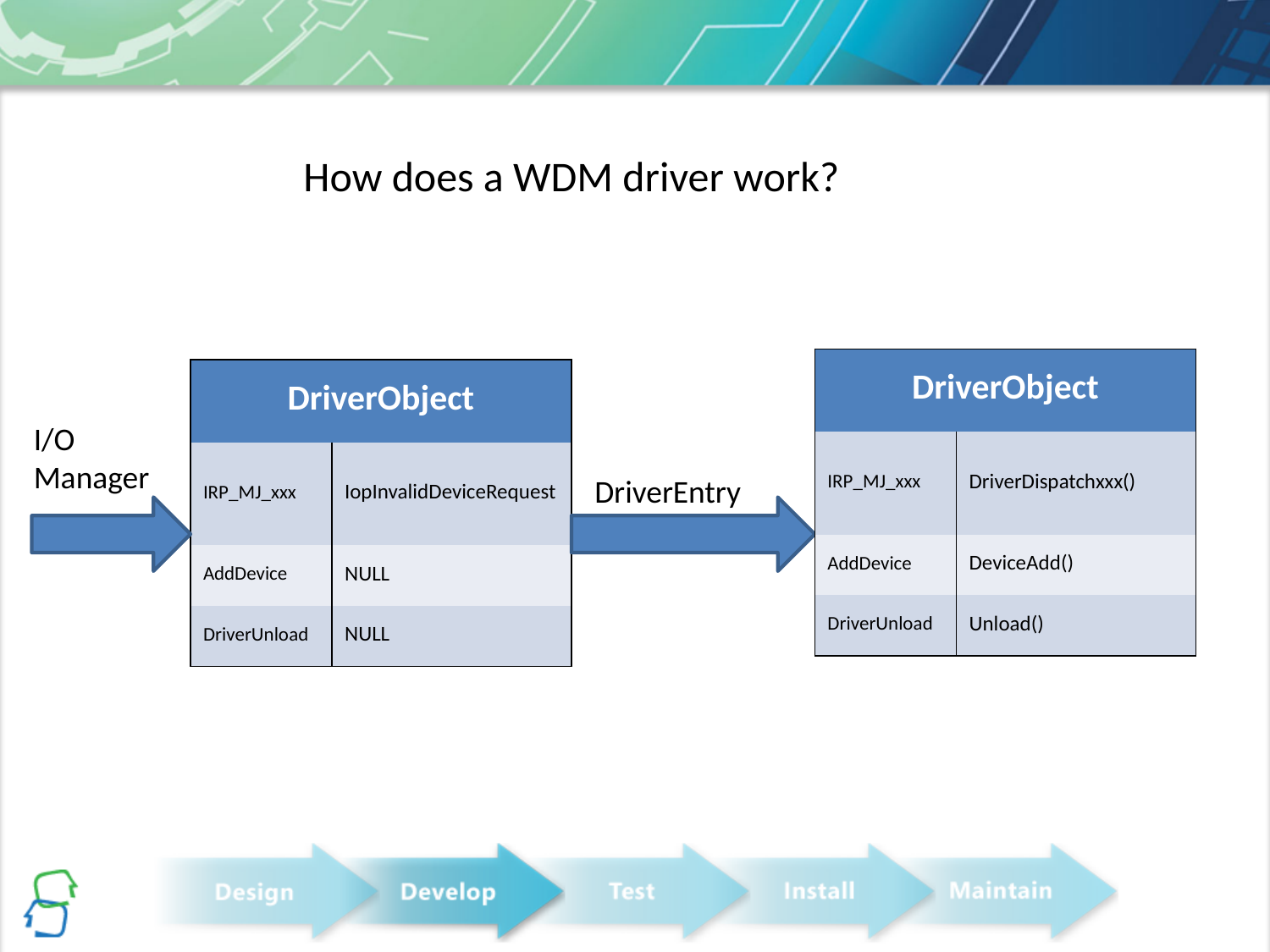

How does a WDM driver work?
| DriverObject |  |
| --- | --- |
| IRP\_MJ\_xxx | DriverDispatchxxx() |
| AddDevice | DeviceAdd() |
| DriverUnload | Unload() |
| DriverObject |  |
| --- | --- |
| IRP\_MJ\_xxx | IopInvalidDeviceRequest |
| AddDevice | NULL |
| DriverUnload | NULL |
I/O Manager
DriverEntry